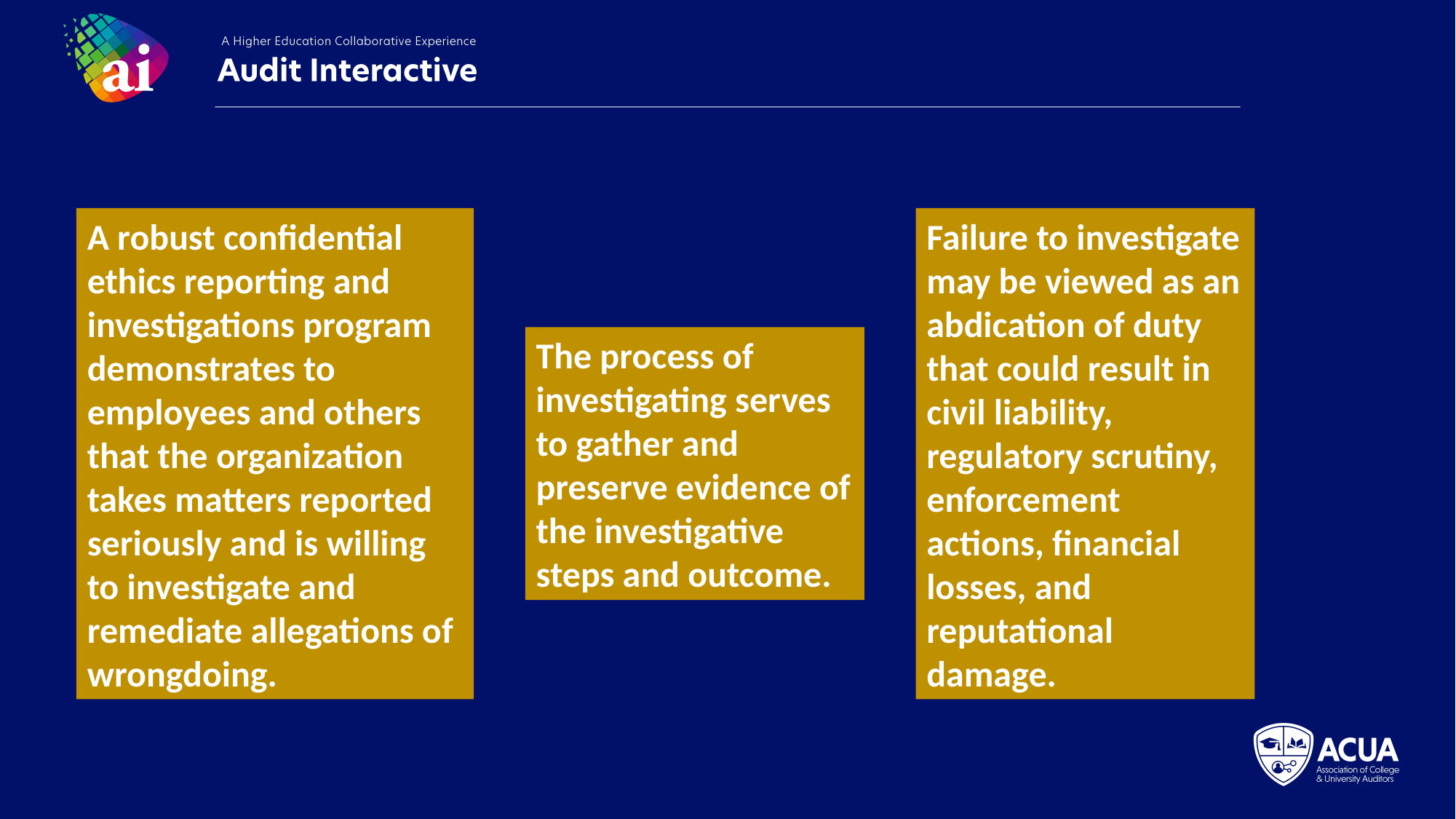

A robust confidential ethics reporting and investigations program demonstrates to employees and others that the organization takes matters reported seriously and is willing to investigate and remediate allegations of wrongdoing.
Failure to investigate may be viewed as an abdication of duty that could result in civil liability, regulatory scrutiny, enforcement actions, financial losses, and reputational damage.
The process of investigating serves to gather and preserve evidence of the investigative steps and outcome.